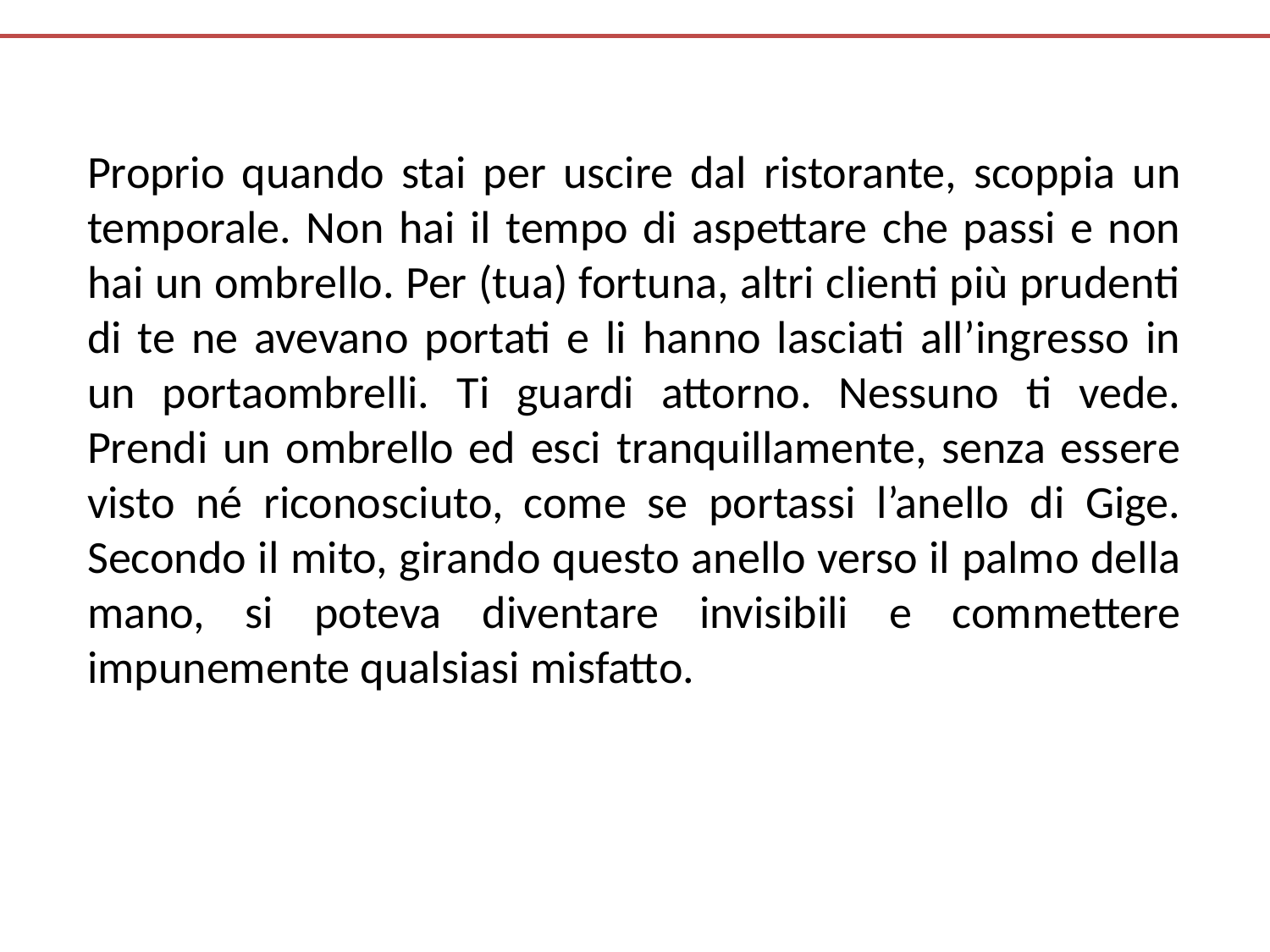

Proprio quando stai per uscire dal ristorante, scoppia un temporale. Non hai il tempo di aspettare che passi e non hai un ombrello. Per (tua) fortuna, altri clienti più prudenti di te ne avevano portati e li hanno lasciati all’ingresso in un portaombrelli. Ti guardi attorno. Nessuno ti vede. Prendi un ombrello ed esci tranquillamente, senza essere visto né riconosciuto, come se portassi l’anello di Gige. Secondo il mito, girando questo anello verso il palmo della mano, si poteva diventare invisibili e commettere impunemente qualsiasi misfatto.